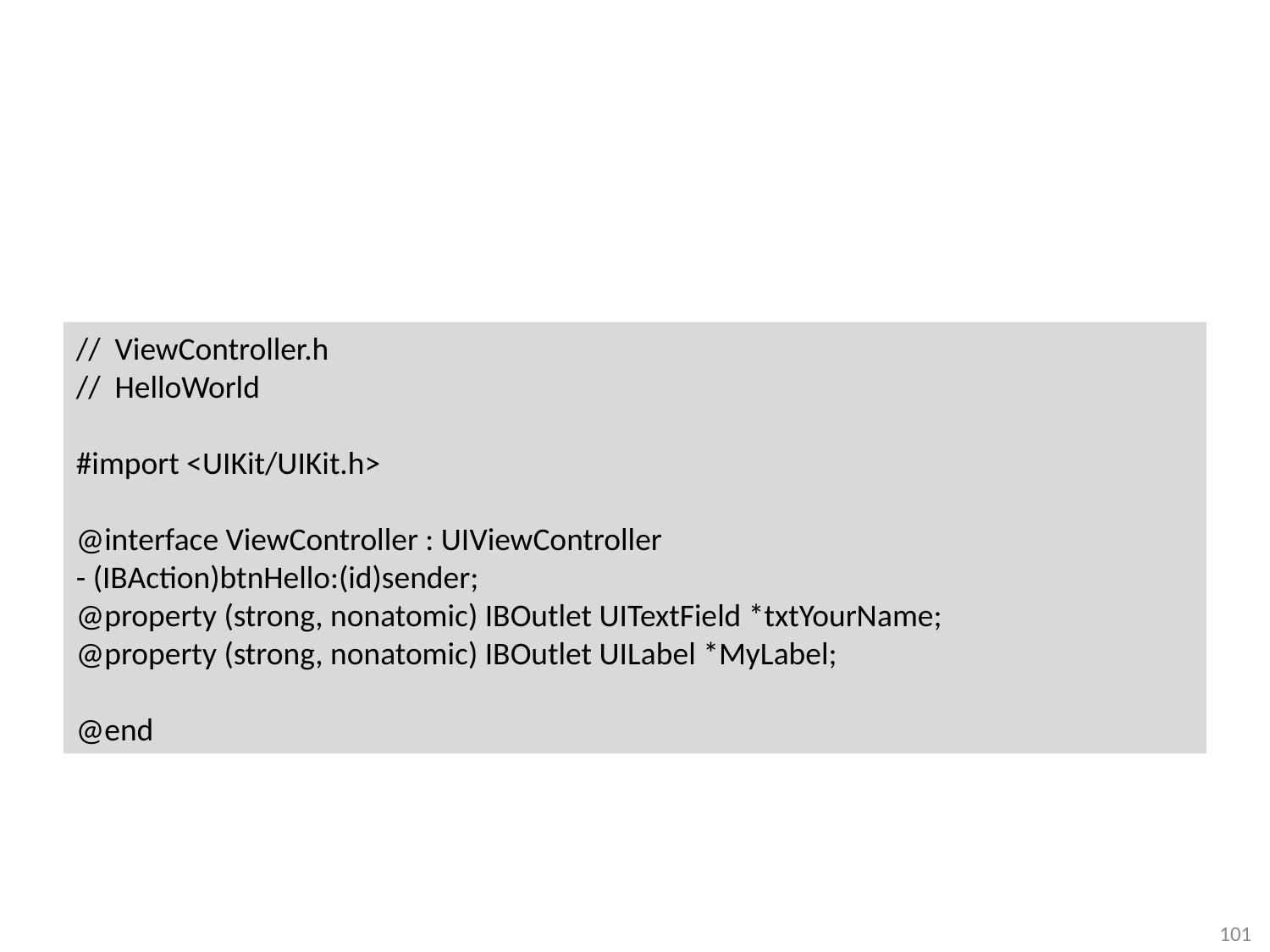

#
//  ViewController.h
//  HelloWorld

#import <UIKit/UIKit.h>

@interface ViewController : UIViewController
- (IBAction)btnHello:(id)sender;
@property (strong, nonatomic) IBOutlet UITextField *txtYourName;
@property (strong, nonatomic) IBOutlet UILabel *MyLabel;

@end
101